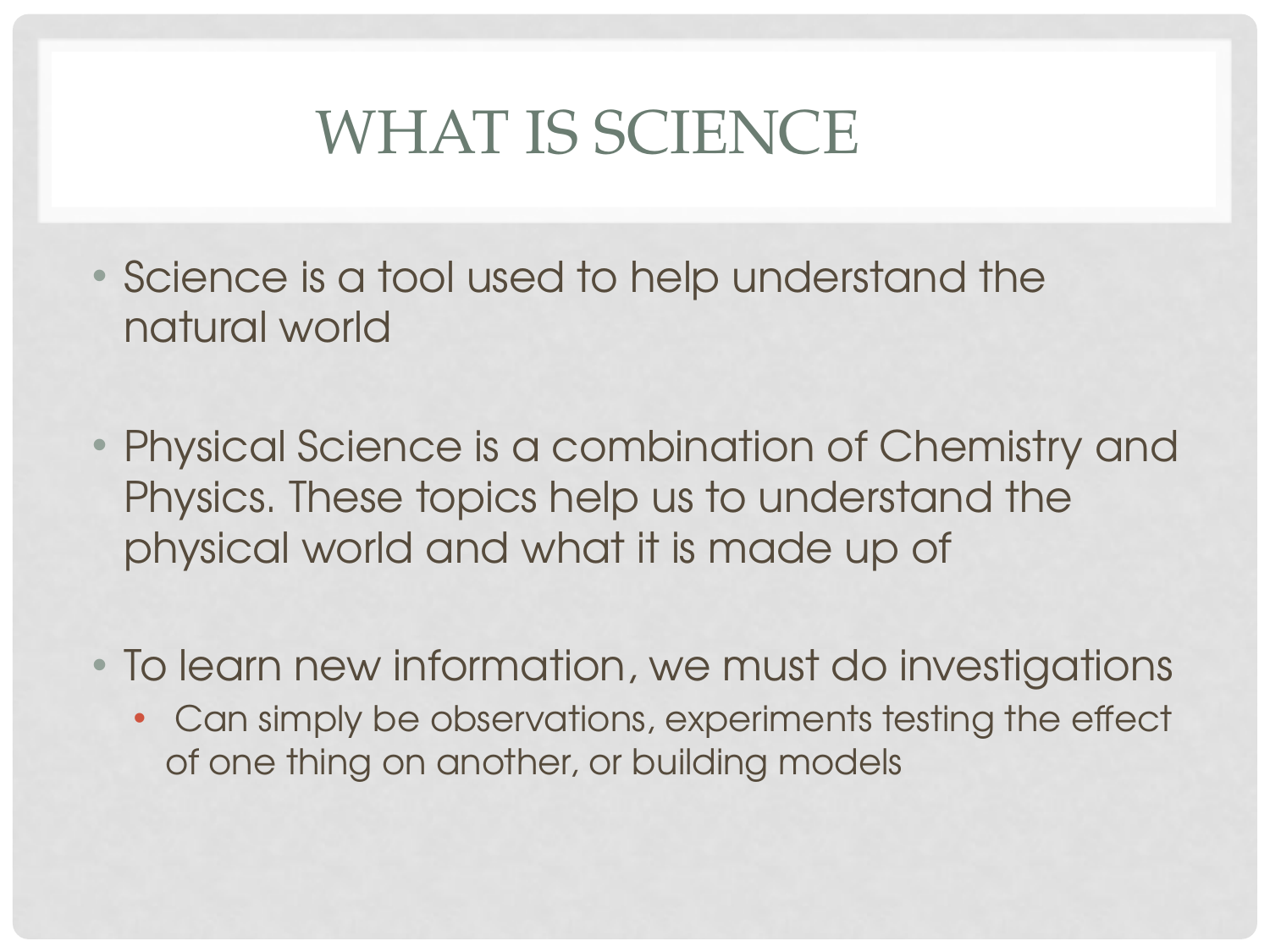

# What is Science
Science is a tool used to help understand the natural world

Physical Science is a combination of Chemistry and Physics. These topics help us to understand the physical world and what it is made up of

To learn new information, we must do investigations
 Can simply be observations, experiments testing the effect of one thing on another, or building models